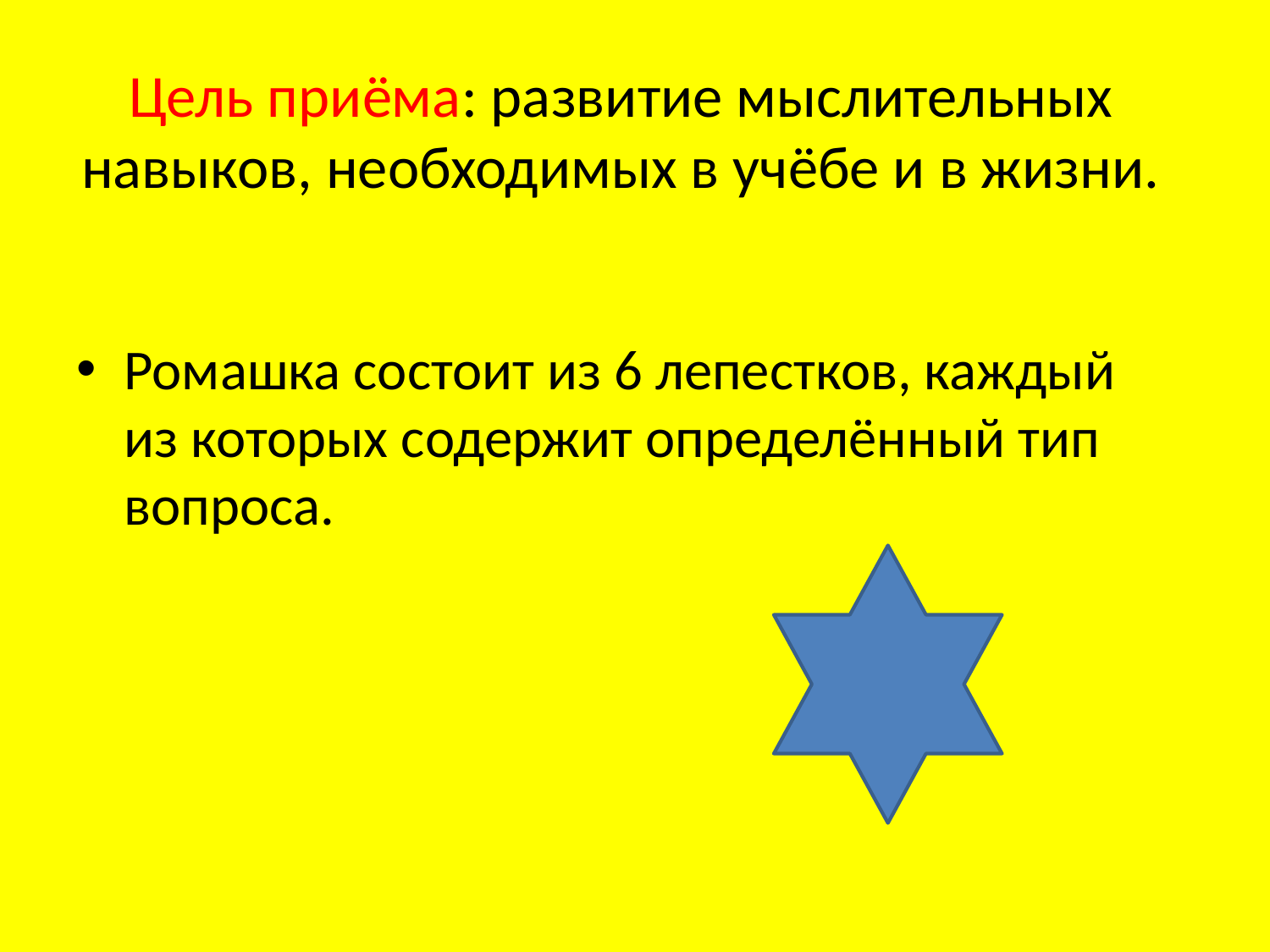

# Цель приёма: развитие мыслительных навыков, необходимых в учёбе и в жизни.
Ромашка состоит из 6 лепестков, каждый из которых содержит определённый тип вопроса.